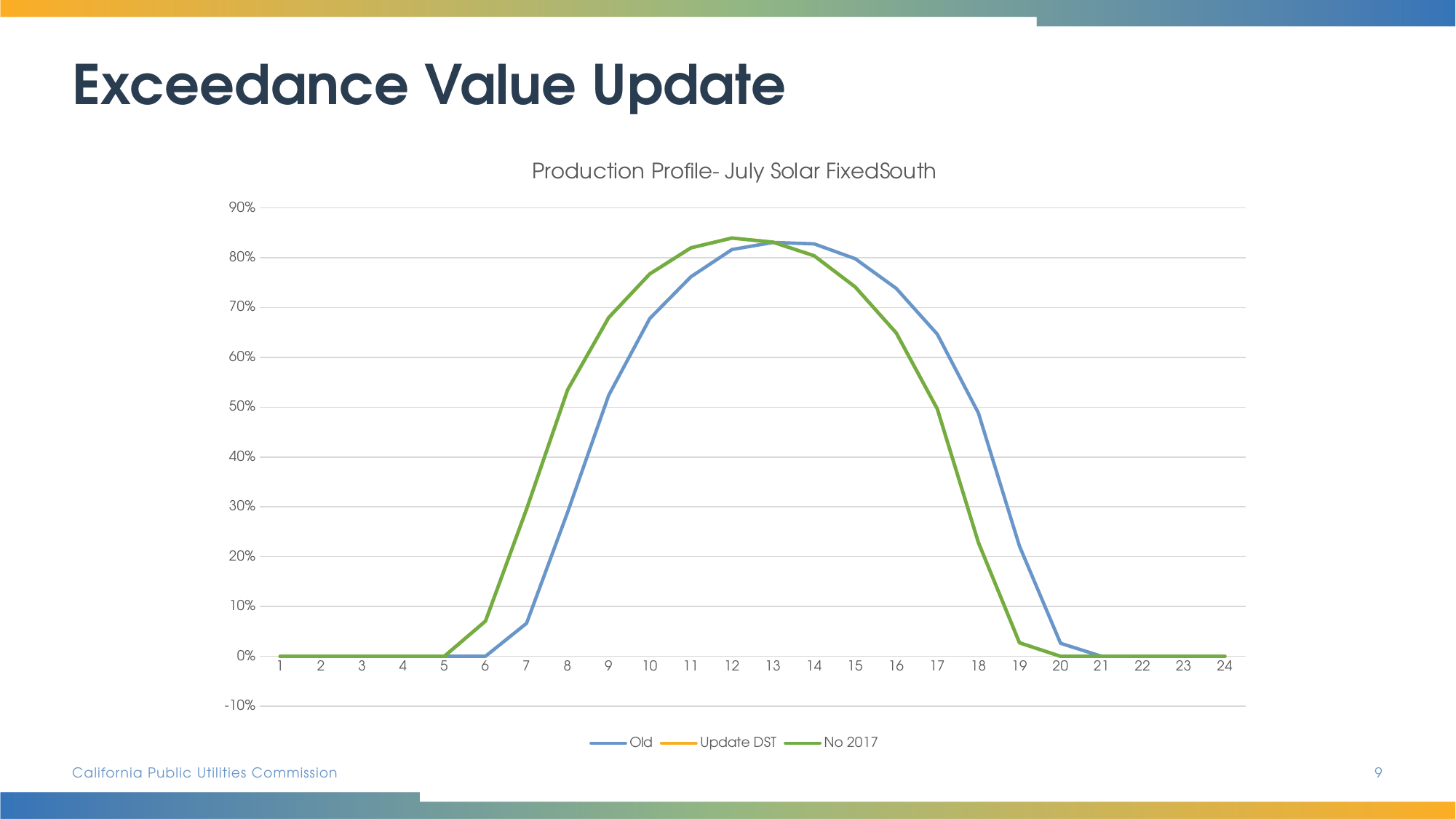

# Exceedance Value Update

### Chart:

| Category | Old | Update DST | No 2017 |
|---|---|---|---|
| 1 | 3.961985425779021e-06 | 1.8719837278345028e-06 | 1.87198e-06 |
| 2 | 1.958007478587945e-06 | 5.973324191999622e-07 | 5.97332e-07 |
| 3 | 6.402771344012596e-07 | -1.6109986280025716e-08 | -1.611e-08 |
| 4 | 2.4794328042743386e-07 | -4.478084170865928e-07 | -4.47808e-07 |
| 5 | -4.343276406158432e-07 | 0.0002332917479563097 | 0.000233292 |
| 6 | 0.0001631814718898378 | 0.0706644246382403 | 0.070664425 |
| 7 | 0.066262127253474 | 0.2954538638190756 | 0.295453864 |
| 8 | 0.28930260237234395 | 0.5350446490358118 | 0.535044649 |
| 9 | 0.5239567978734031 | 0.6799497147471234 | 0.679949715 |
| 10 | 0.6780762229708173 | 0.7675171243806541 | 0.767517124 |
| 11 | 0.7617196219310629 | 0.8197823072811844 | 0.819782307 |
| 12 | 0.8164009773426587 | 0.8394871463807301 | 0.839487146 |
| 13 | 0.8307192522953576 | 0.8312388869780638 | 0.831238887 |
| 14 | 0.8277927826757603 | 0.8039952280337413 | 0.803995228 |
| 15 | 0.798057558884068 | 0.741503663798644 | 0.741503664 |
| 16 | 0.7384770905092026 | 0.6490692331199179 | 0.649069233 |
| 17 | 0.646468724737137 | 0.4965462980687563 | 0.496546298 |
| 18 | 0.48841341753677525 | 0.22837043952545402 | 0.22837044 |
| 19 | 0.22112824641372367 | 0.027241664541050117 | 0.027241665 |
| 20 | 0.026180843778879012 | 3.176314160944351e-05 | 3.17631e-05 |
| 21 | 3.230089385251653e-05 | 1.4879646222422944e-05 | 1.48796e-05 |
| 22 | 1.4847729202427462e-05 | 1.1463721335446034e-05 | 1.14637e-05 |
| 23 | 1.1452689190329402e-05 | 6.905574017255973e-06 | 6.90557e-06 |
| 24 | 6.982893210394763e-06 | 3.9790525174376435e-06 | 3.97905e-06 |
9